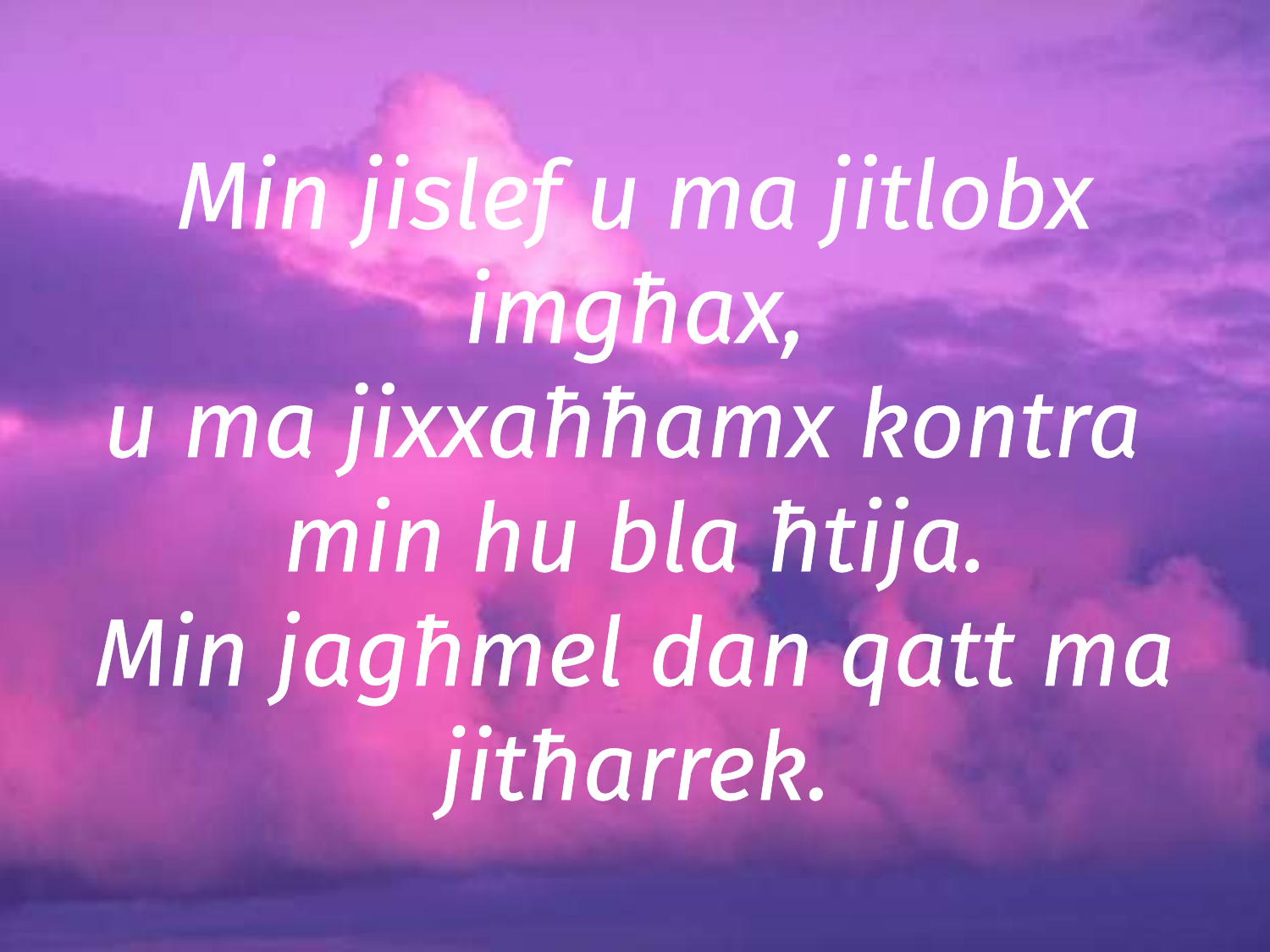

Min jislef u ma jitlobx imgħax,
u ma jixxaħħamx kontra  min hu bla ħtija.
Min jagħmel dan qatt ma jitħarrek.